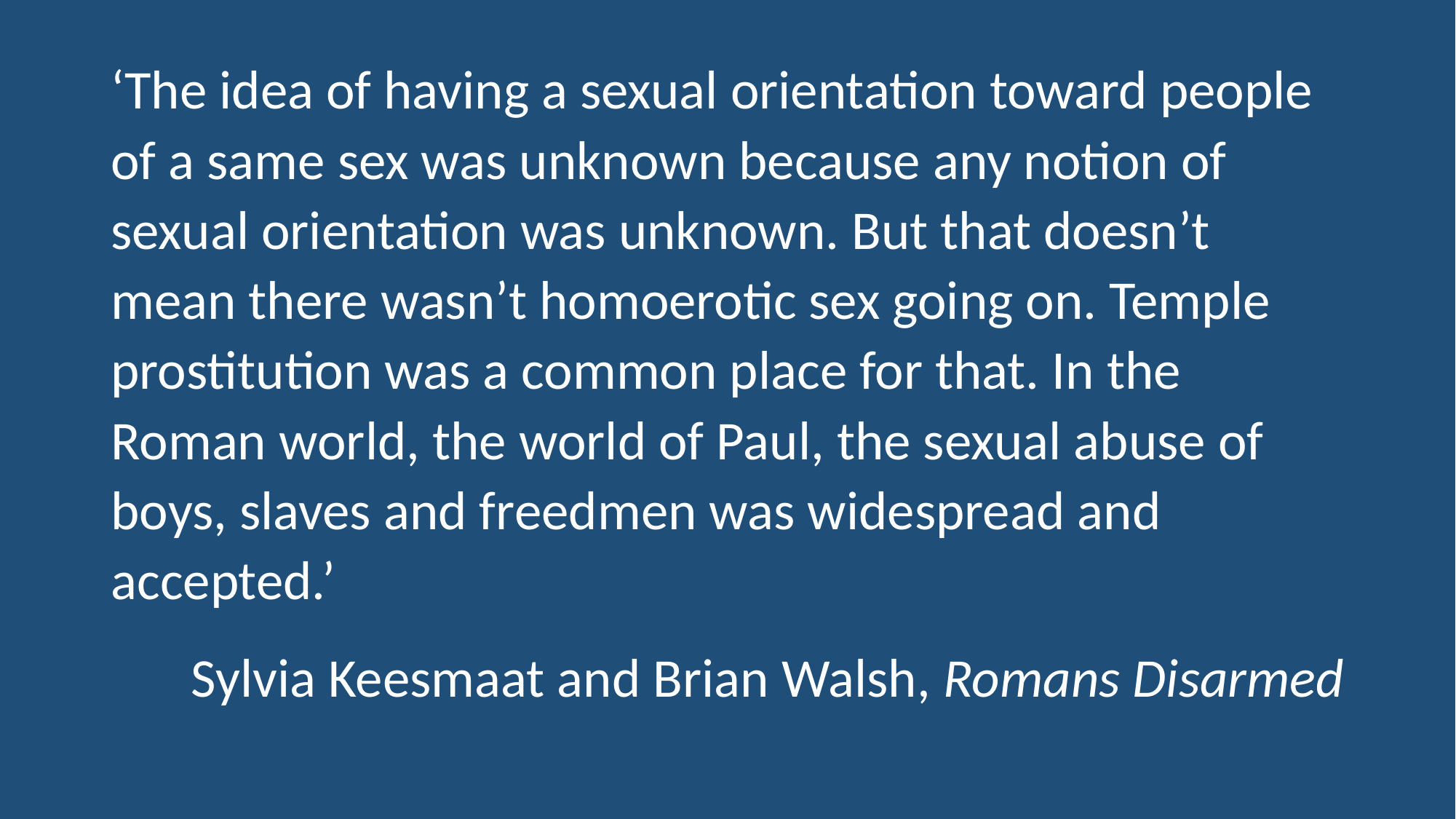

‘The idea of having a sexual orientation toward people of a same sex was unknown because any notion of sexual orientation was unknown. But that doesn’t mean there wasn’t homoerotic sex going on. Temple prostitution was a common place for that. In the Roman world, the world of Paul, the sexual abuse of boys, slaves and freedmen was widespread and accepted.’
Sylvia Keesmaat and Brian Walsh, Romans Disarmed